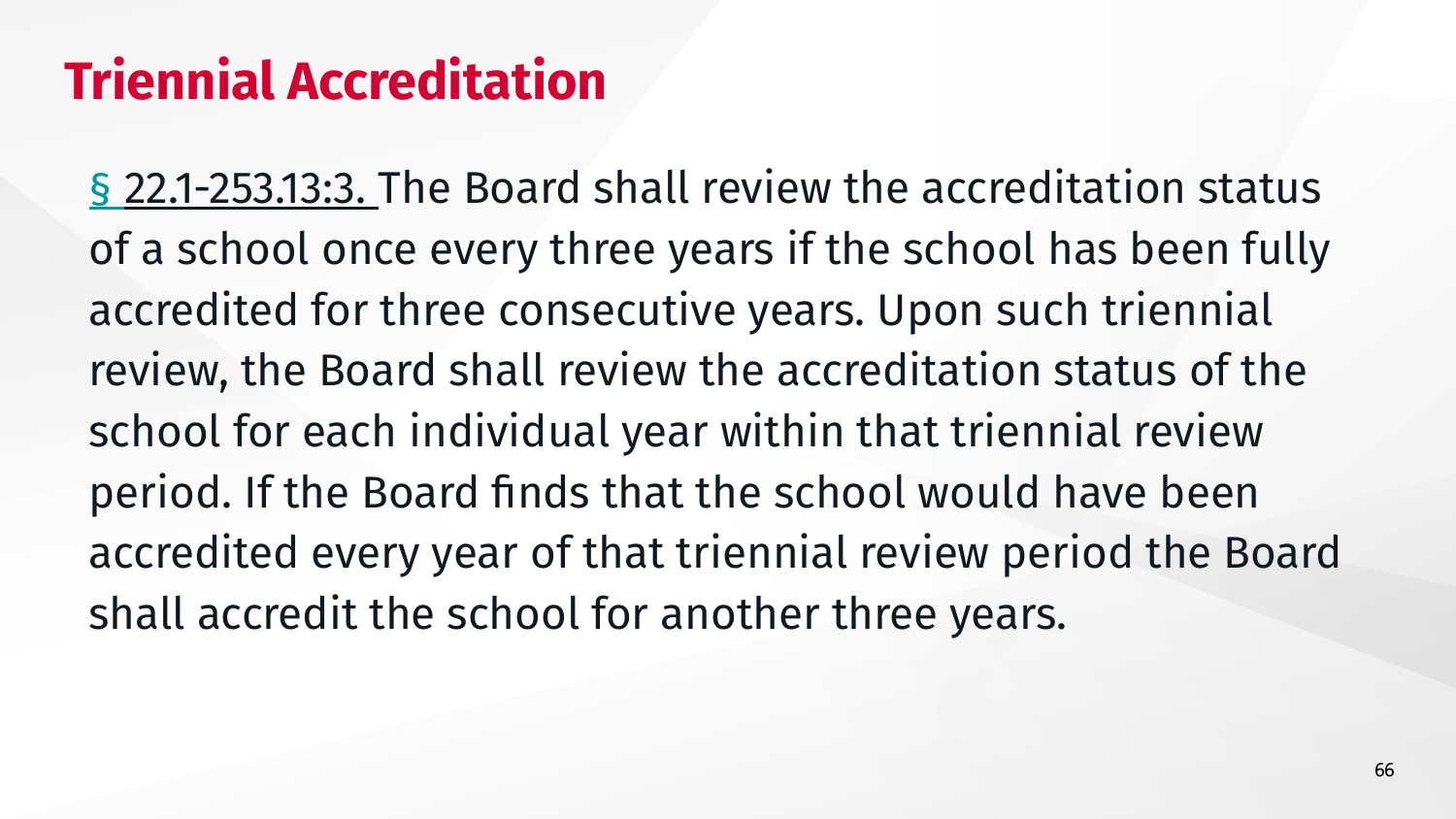

# Triennial Accreditation
§ 22.1-253.13:3. The Board shall review the accreditation status of a school once every three years if the school has been fully accredited for three consecutive years. Upon such triennial review, the Board shall review the accreditation status of the school for each individual year within that triennial review period. If the Board finds that the school would have been accredited every year of that triennial review period the Board shall accredit the school for another three years.
66